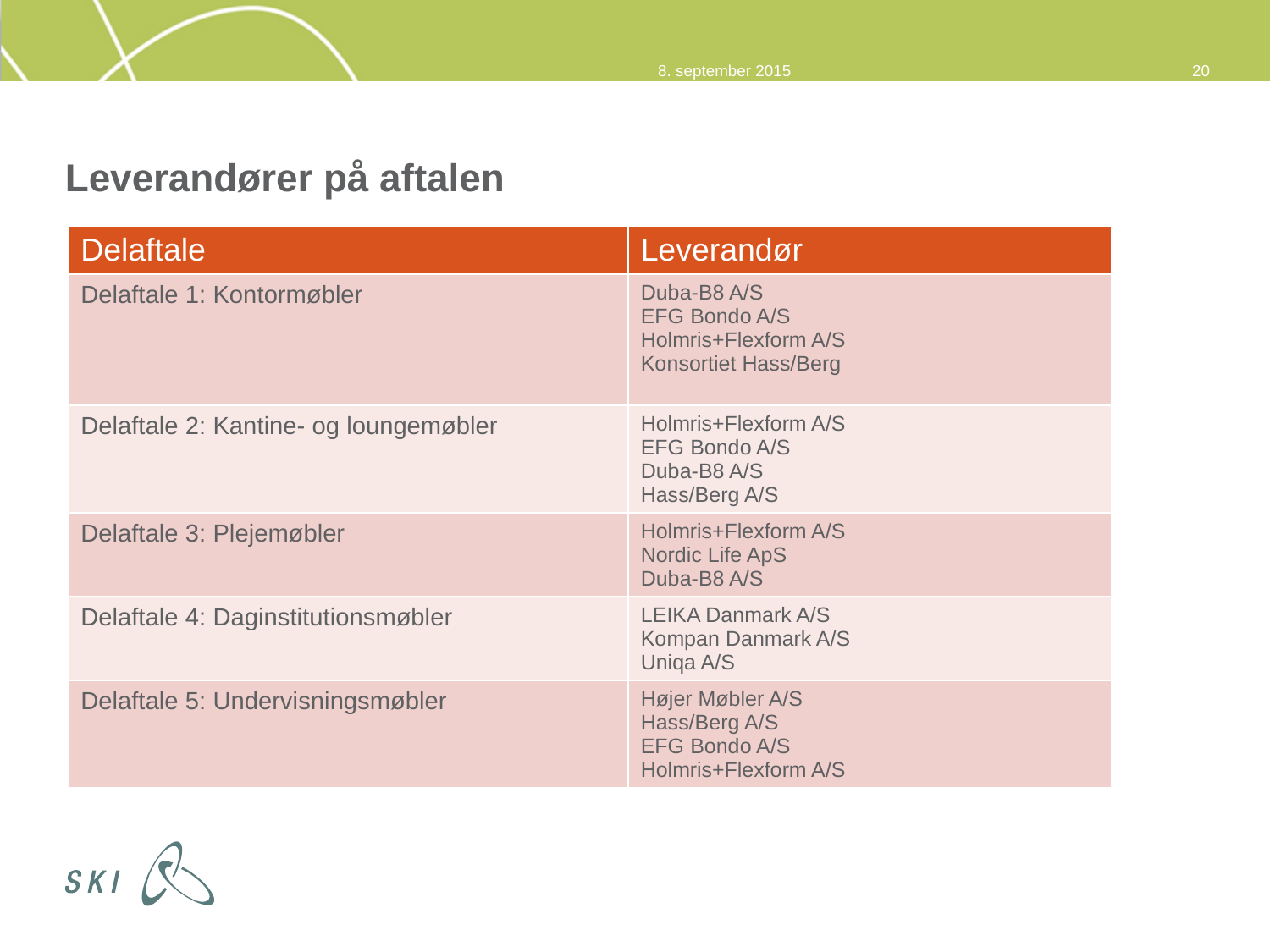

8. september 2015
20
# Leverandører på aftalen
| Delaftale | Leverandør |
| --- | --- |
| Delaftale 1: Kontormøbler | Duba-B8 A/S EFG Bondo A/S Holmris+Flexform A/S Konsortiet Hass/Berg |
| Delaftale 2: Kantine- og loungemøbler | Holmris+Flexform A/S EFG Bondo A/S Duba-B8 A/S Hass/Berg A/S |
| Delaftale 3: Plejemøbler | Holmris+Flexform A/S Nordic Life ApS Duba-B8 A/S |
| Delaftale 4: Daginstitutionsmøbler | LEIKA Danmark A/S Kompan Danmark A/S Uniqa A/S |
| Delaftale 5: Undervisningsmøbler | Højer Møbler A/S Hass/Berg A/S EFG Bondo A/S Holmris+Flexform A/S |